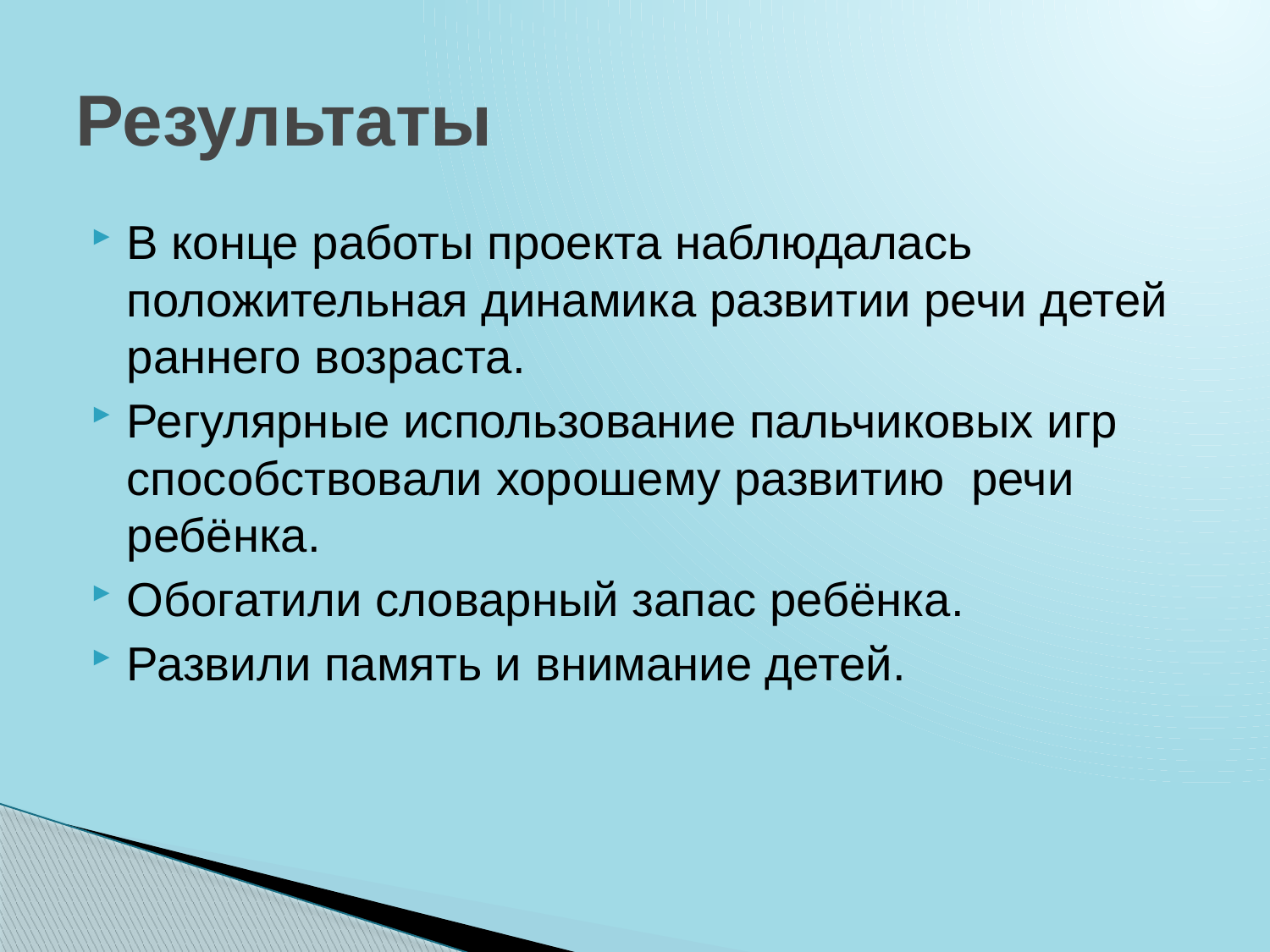

# Результаты
В конце работы проекта наблюдалась положительная динамика развитии речи детей раннего возраста.
Регулярные использование пальчиковых игр способствовали хорошему развитию  речи ребёнка.
Обогатили словарный запас ребёнка.
Развили память и внимание детей.